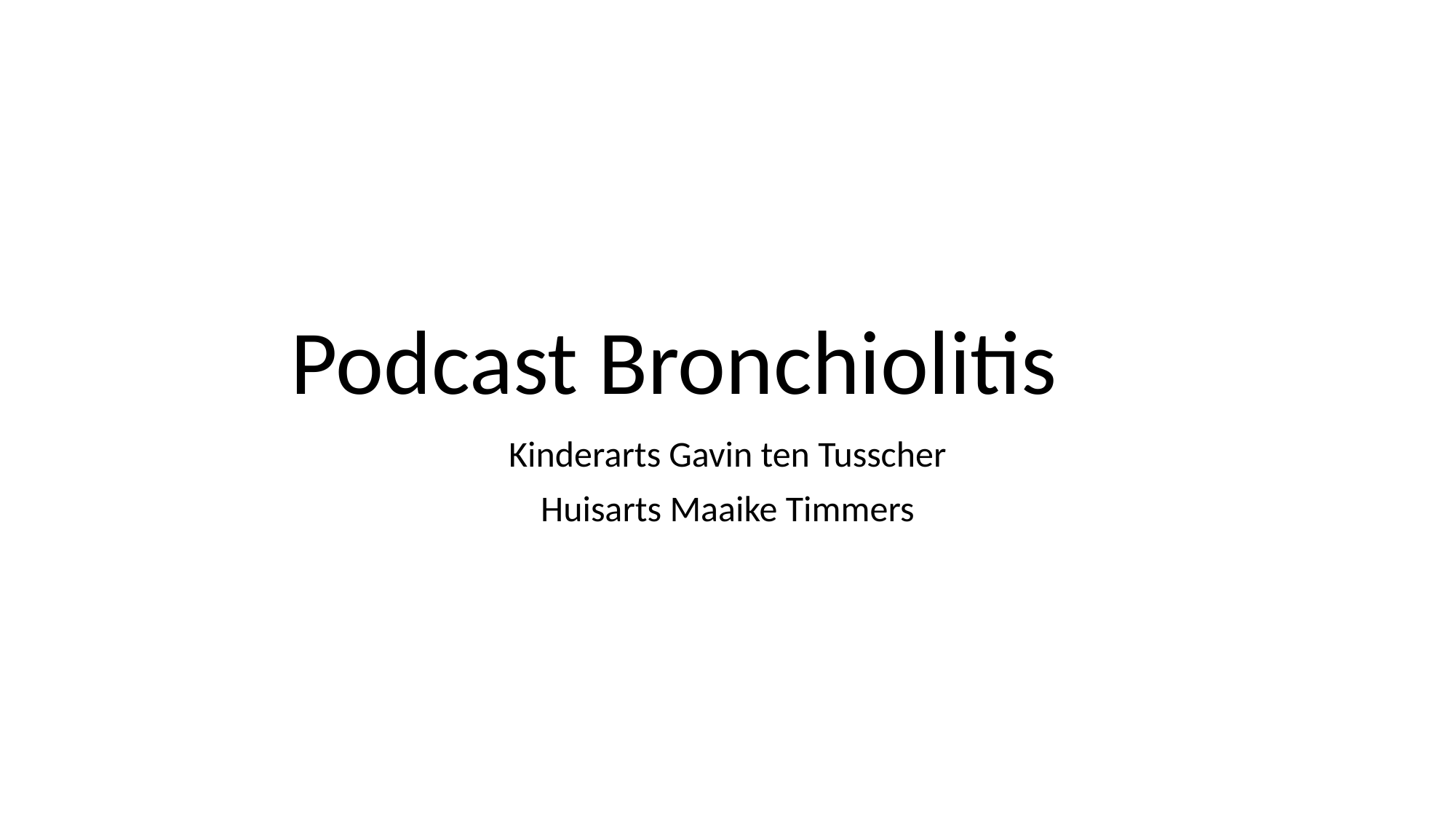

# Podcast Bronchiolitis
Kinderarts Gavin ten Tusscher
Huisarts Maaike Timmers